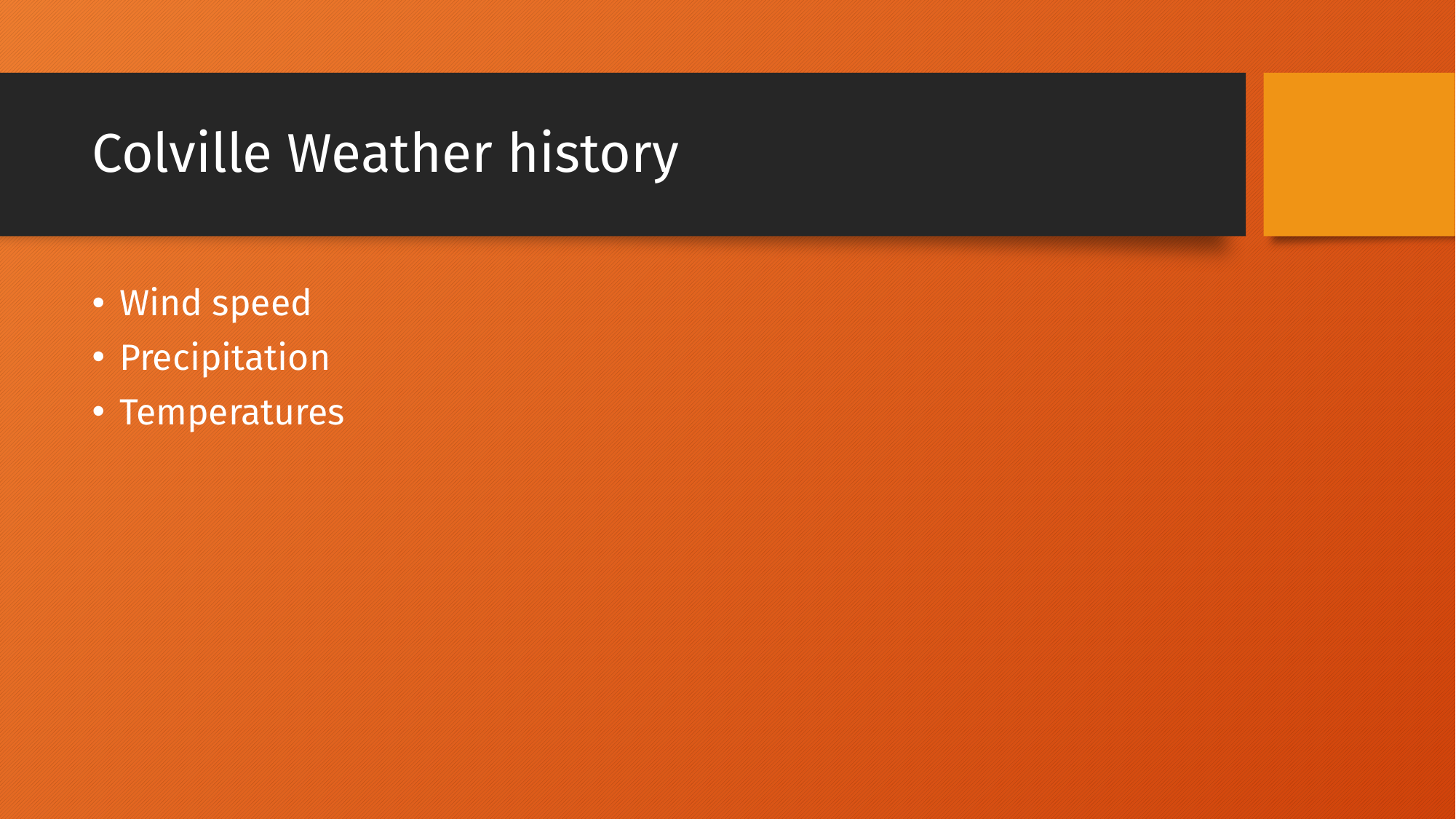

# Colville Weather history
Wind speed
Precipitation
Temperatures